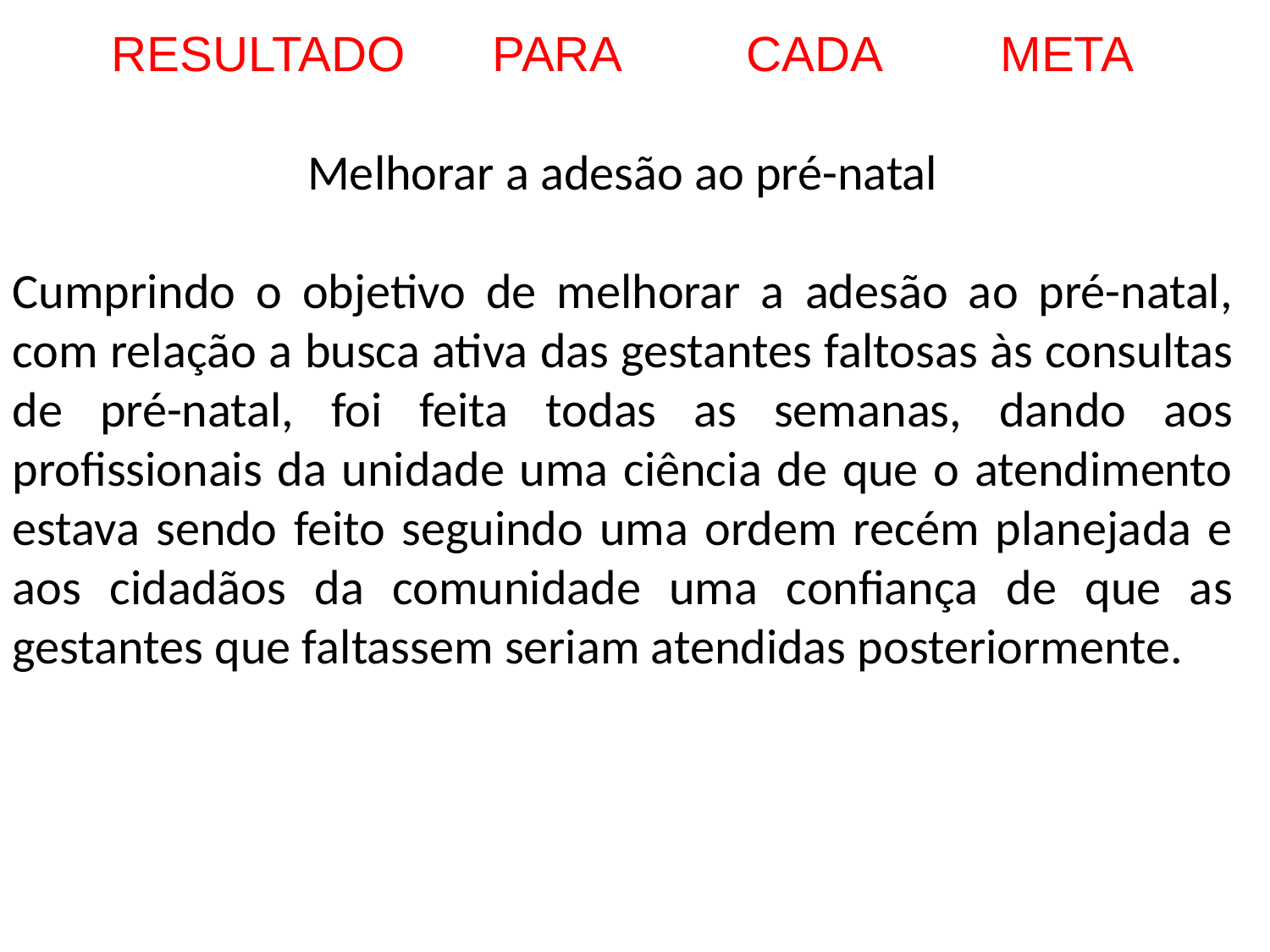

RESULTADO	PARA	CADA	META

Melhorar a adesão ao pré-natal

Cumprindo o objetivo de melhorar a adesão ao pré-natal, com relação a busca ativa das gestantes faltosas às consultas de pré-natal, foi feita todas as semanas, dando aos profissionais da unidade uma ciência de que o atendimento estava sendo feito seguindo uma ordem recém planejada e aos cidadãos da comunidade uma confiança de que as gestantes que faltassem seriam atendidas posteriormente.